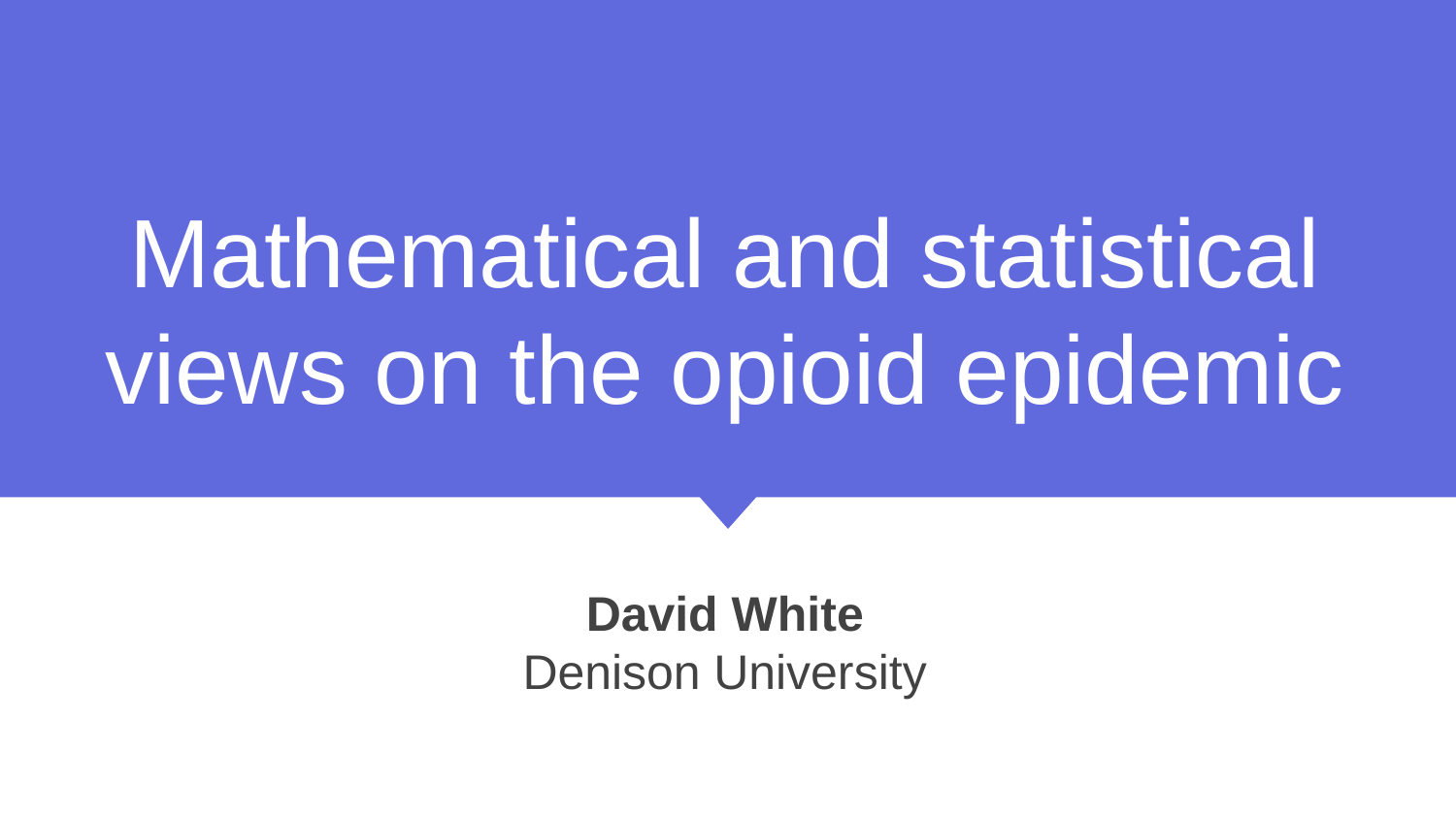

# Mathematical and statistical views on the opioid epidemic
David White
Denison University